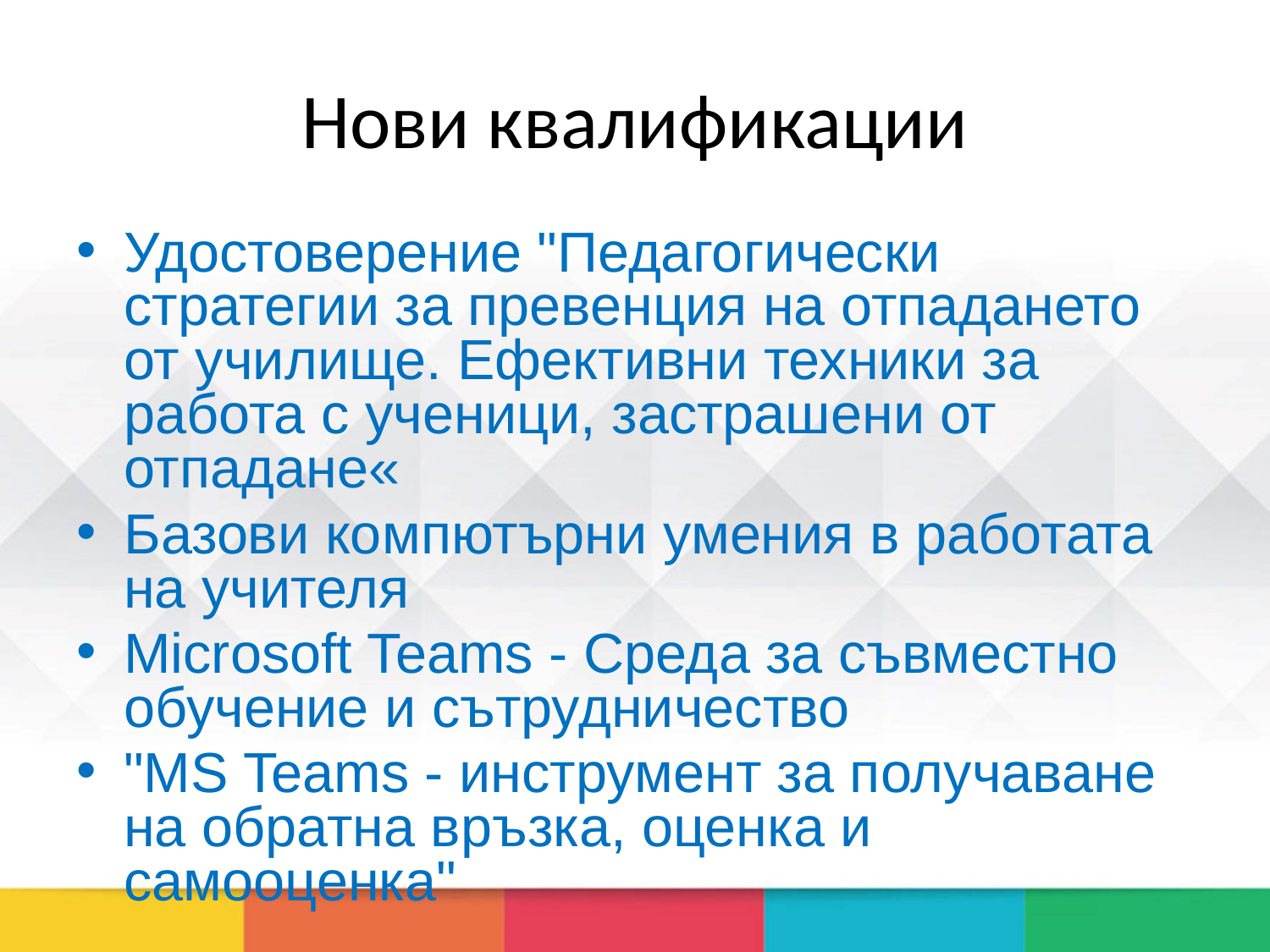

# Нови квалификации
Удостоверение "Педагогически стратегии за превенция на отпадането от училище. Ефективни техники за работа с ученици, застрашени от отпадане«
Базови компютърни умения в работата на учителя
Microsoft Teams - Среда за съвместно обучение и сътрудничество
"MS Teams - инструмент за получаване на обратна връзка, оценка и самооценка"